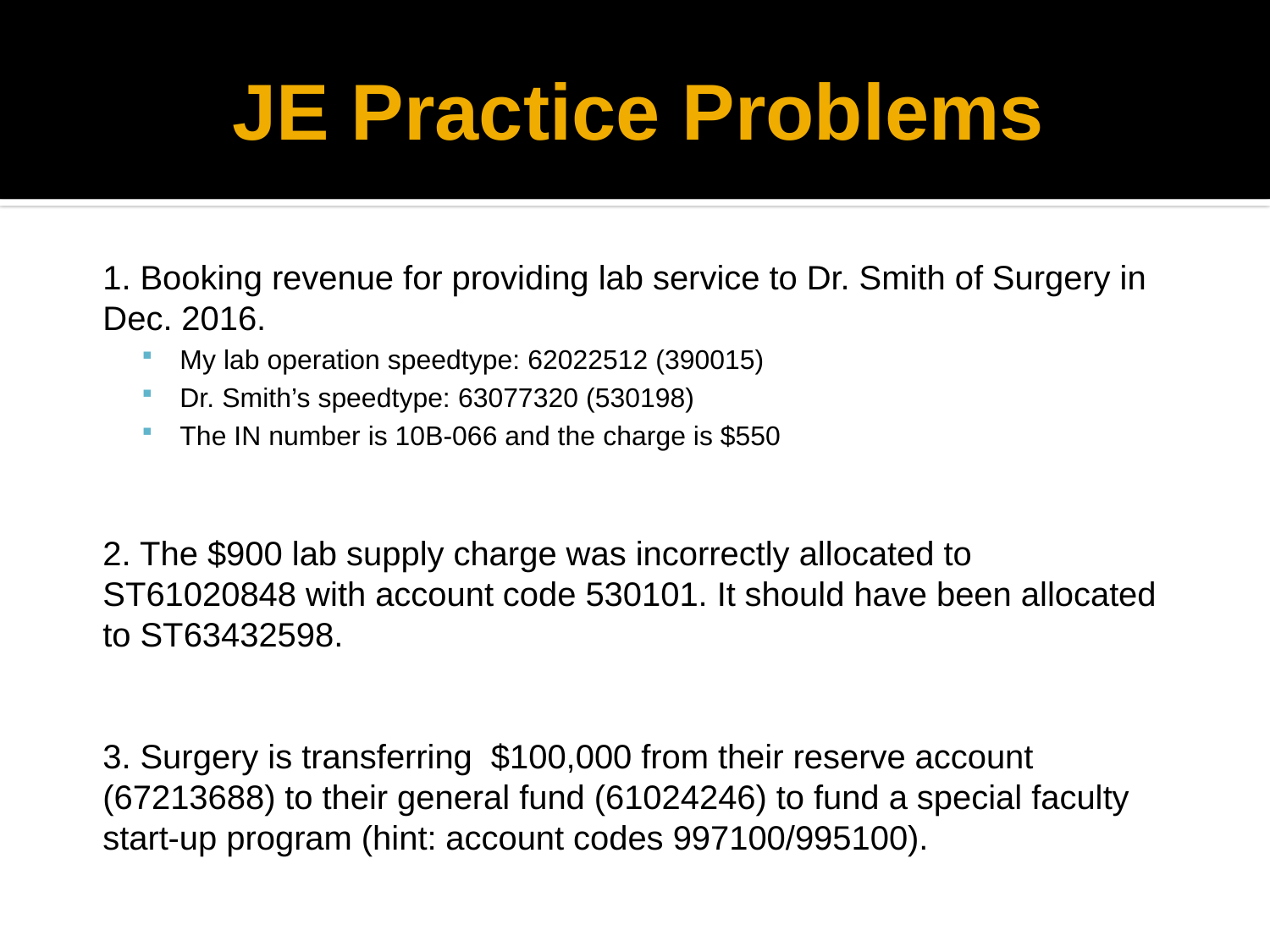

# JE Practice Problems
1. Booking revenue for providing lab service to Dr. Smith of Surgery in Dec. 2016.
My lab operation speedtype: 62022512 (390015)
Dr. Smith’s speedtype: 63077320 (530198)
The IN number is 10B-066 and the charge is $550

2. The $900 lab supply charge was incorrectly allocated to ST61020848 with account code 530101. It should have been allocated to ST63432598.

3. Surgery is transferring  $100,000 from their reserve account  (67213688) to their general fund (61024246) to fund a special faculty start-up program (hint: account codes 997100/995100).